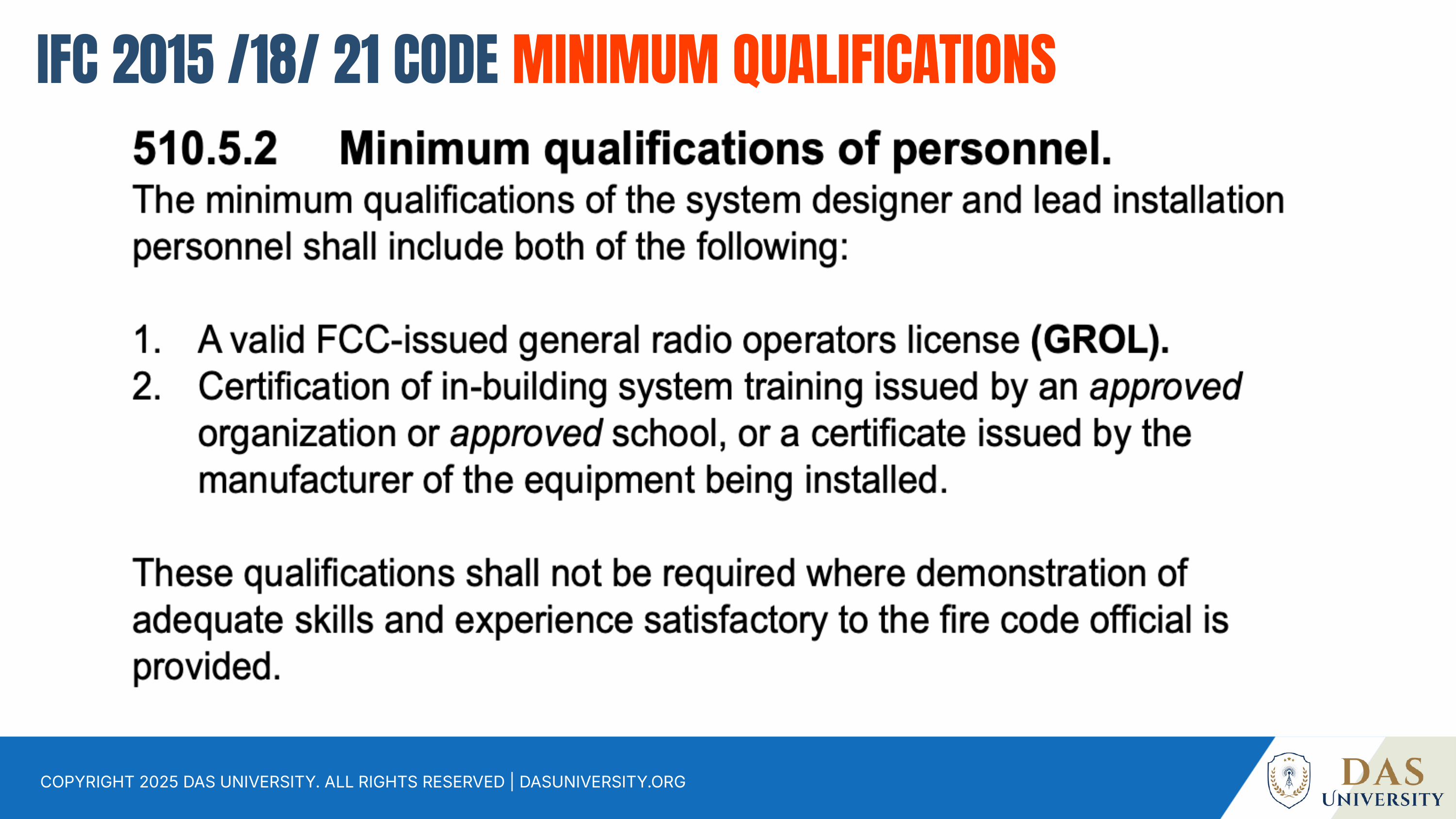

IFC 2015 /18/ 21 CODE MINIMUM QUALIFICATIONS

COPYRIGHT 2025 DAS UNIVERSITY. ALL RIGHTS RESERVED | DASUNIVERSITY.ORG